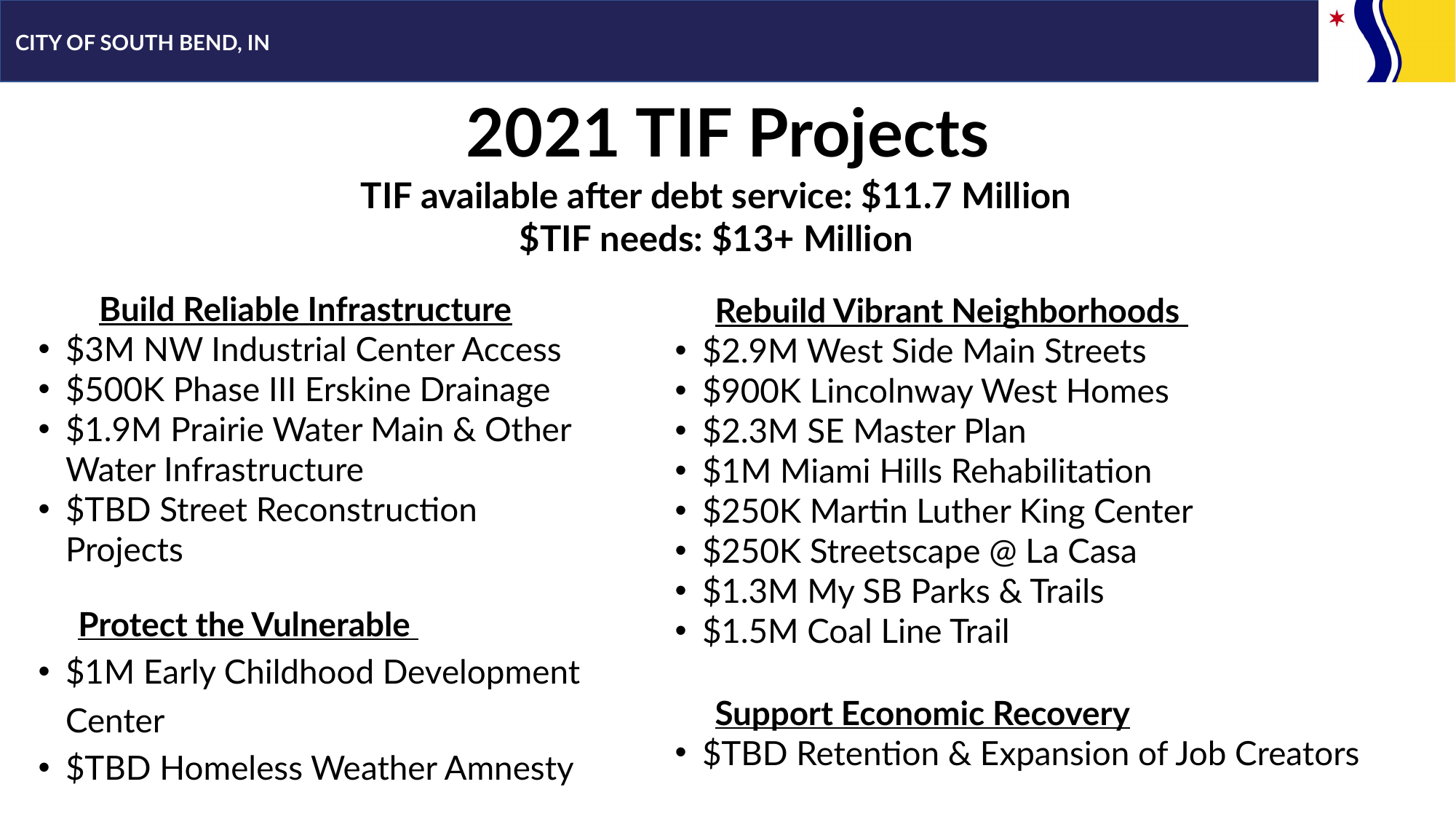

# 2021 TIF Projects
TIF available after debt service: $11.7 Million
$TIF needs: $13+ Million

Build Reliable Infrastructure
$3M NW Industrial Center Access
$500K Phase III Erskine Drainage
$1.9M Prairie Water Main & Other Water Infrastructure
$TBD Street Reconstruction Projects

     Rebuild Vibrant Neighborhoods
$2.9M West Side Main Streets
$900K Lincolnway West Homes
$2.3M SE Master Plan
$1M Miami Hills Rehabilitation
$250K Martin Luther King Center
$250K Streetscape @ La Casa
$1.3M My SB Parks & Trails
$1.5M Coal Line Trail

     Support Economic Recovery
$TBD Retention & Expansion of Job Creators
     Protect the Vulnerable
$1M Early Childhood Development Center
$TBD Homeless Weather Amnesty